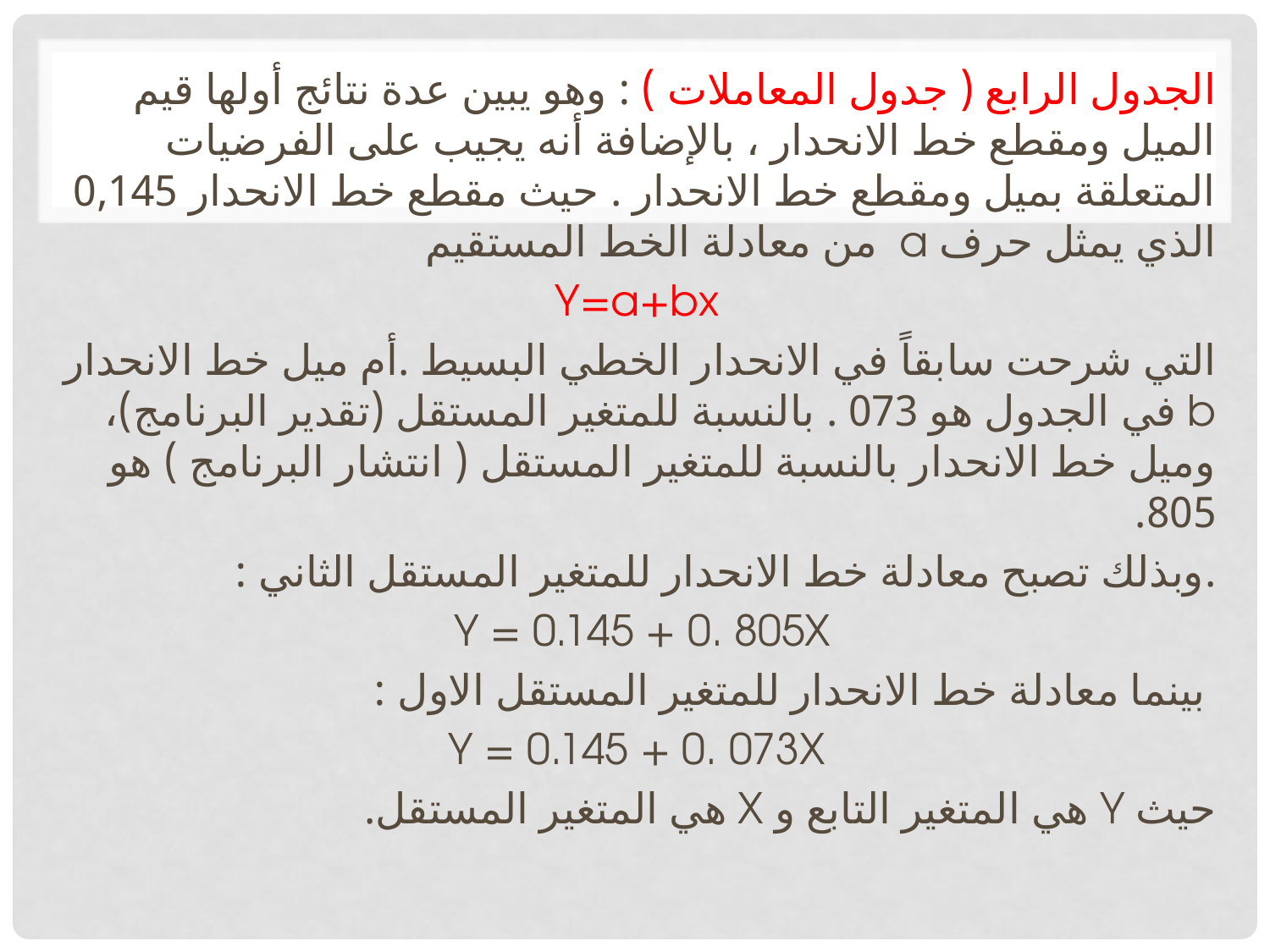

الجدول الرابع ( جدول المعاملات ) : وهو يبين عدة نتائج أولها قيم الميل ومقطع خط الانحدار ، بالإضافة أنه يجيب على الفرضيات المتعلقة بميل ومقطع خط الانحدار . حيث مقطع خط الانحدار 0,145 الذي يمثل حرف a  من معادلة الخط المستقيم
Y=a+bx
التي شرحت سابقاً في الانحدار الخطي البسيط .أم ميل خط الانحدار b في الجدول هو 073 . بالنسبة للمتغير المستقل (تقدير البرنامج)، وميل خط الانحدار بالنسبة للمتغير المستقل ( انتشار البرنامج ) هو 805.
.وبذلك تصبح معادلة خط الانحدار للمتغير المستقل الثاني :
 Y = 0.145 + 0. 805X
 بينما معادلة خط الانحدار للمتغير المستقل الاول :
 Y = 0.145 + 0. 073X
حيث Y هي المتغير التابع و X هي المتغير المستقل.